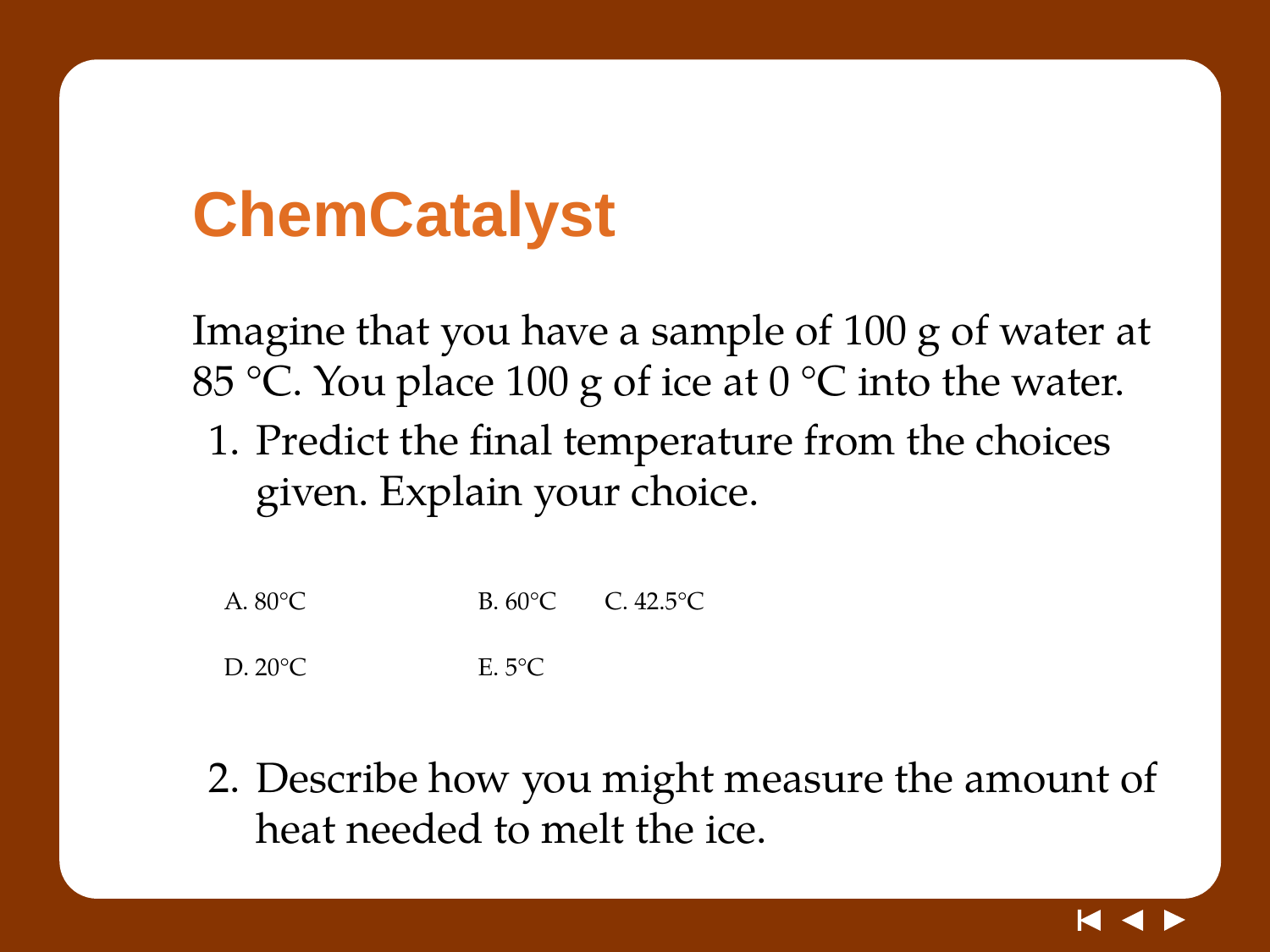

# ChemCatalyst
Imagine that you have a sample of 100 g of water at 85 °C. You place 100 g of ice at 0 °C into the water.
Predict the final temperature from the choices given. Explain your choice.

Describe how you might measure the amount of heat needed to melt the ice.
A. 80°C 		B. 60°C 	C. 42.5°C
D. 20°C 		E. 5°C